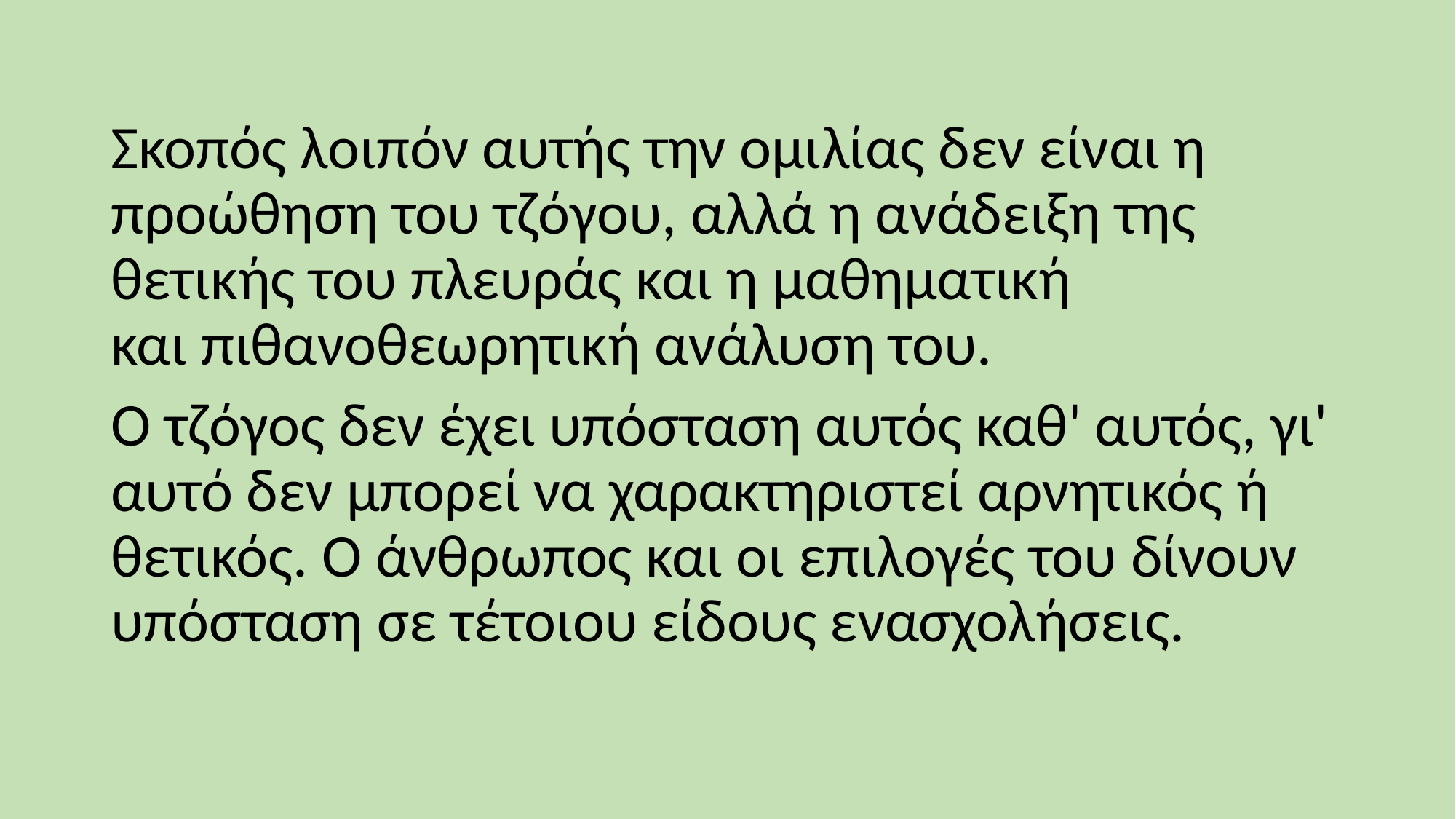

Σκοπός λοιπόν αυτής την ομιλίας δεν είναι η προώθηση του τζόγου, αλλά η ανάδειξη της θετικής του πλευράς και η μαθηματική και πιθανοθεωρητική ανάλυση του.
Ο τζόγος δεν έχει υπόσταση αυτός καθ' αυτός, γι' αυτό δεν μπορεί να χαρακτηριστεί αρνητικός ή θετικός. Ο άνθρωπος και οι επιλογές του δίνουν υπόσταση σε τέτοιου είδους ενασχολήσεις.